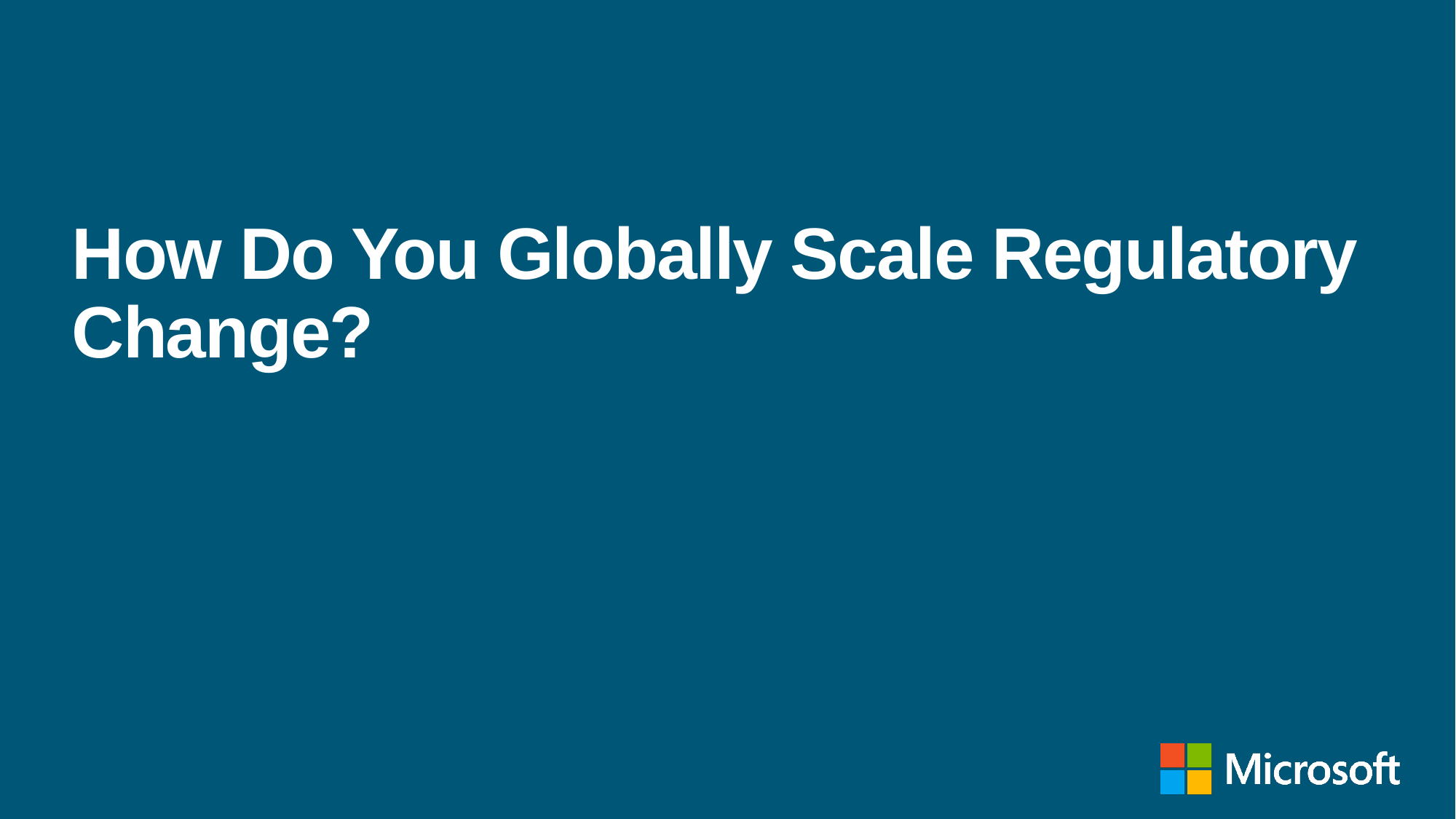

How Do You Globally Scale Regulatory Change?